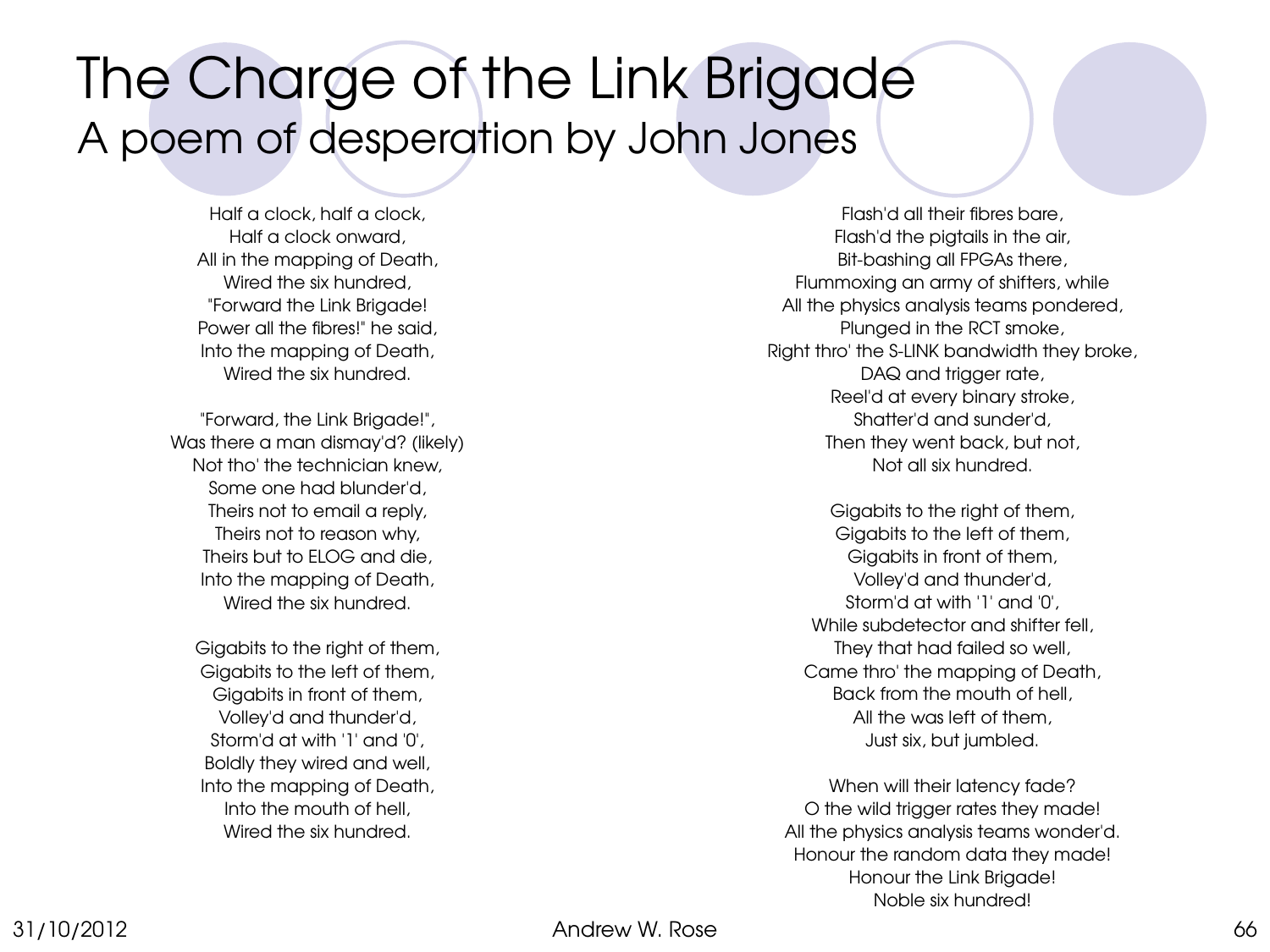

# The Charge of the Link Brigade
A poem of desperation by John Jones
Half a clock, half a clock,
Half a clock onward,
All in the mapping of Death,
Wired the six hundred,
"Forward the Link Brigade!
Power all the fibres!" he said,
Into the mapping of Death,
Wired the six hundred.

"Forward, the Link Brigade!",
Was there a man dismay'd? (likely)
Not tho' the technician knew,
Some one had blunder'd,
Theirs not to email a reply,
Theirs not to reason why,
Theirs but to ELOG and die,
Into the mapping of Death,
Wired the six hundred.

Gigabits to the right of them,
Gigabits to the left of them,
Gigabits in front of them,
Volley'd and thunder'd,
Storm'd at with '1' and '0',
Boldly they wired and well,
Into the mapping of Death,
Into the mouth of hell,
Wired the six hundred.
Flash'd all their fibres bare,
Flash'd the pigtails in the air,
Bit-bashing all FPGAs there,
Flummoxing an army of shifters, while
All the physics analysis teams pondered,
Plunged in the RCT smoke,
Right thro' the S-LINK bandwidth they broke,
DAQ and trigger rate,
Reel'd at every binary stroke,
Shatter'd and sunder'd,
Then they went back, but not,
Not all six hundred.

Gigabits to the right of them,
Gigabits to the left of them,
Gigabits in front of them,
Volley'd and thunder'd,
Storm'd at with '1' and '0',
While subdetector and shifter fell,
They that had failed so well,
Came thro' the mapping of Death,
Back from the mouth of hell,
All the was left of them,
Just six, but jumbled.

When will their latency fade?
O the wild trigger rates they made!
All the physics analysis teams wonder'd.
Honour the random data they made!
Honour the Link Brigade!
Noble six hundred!
31/10/2012
Andrew W. Rose
66